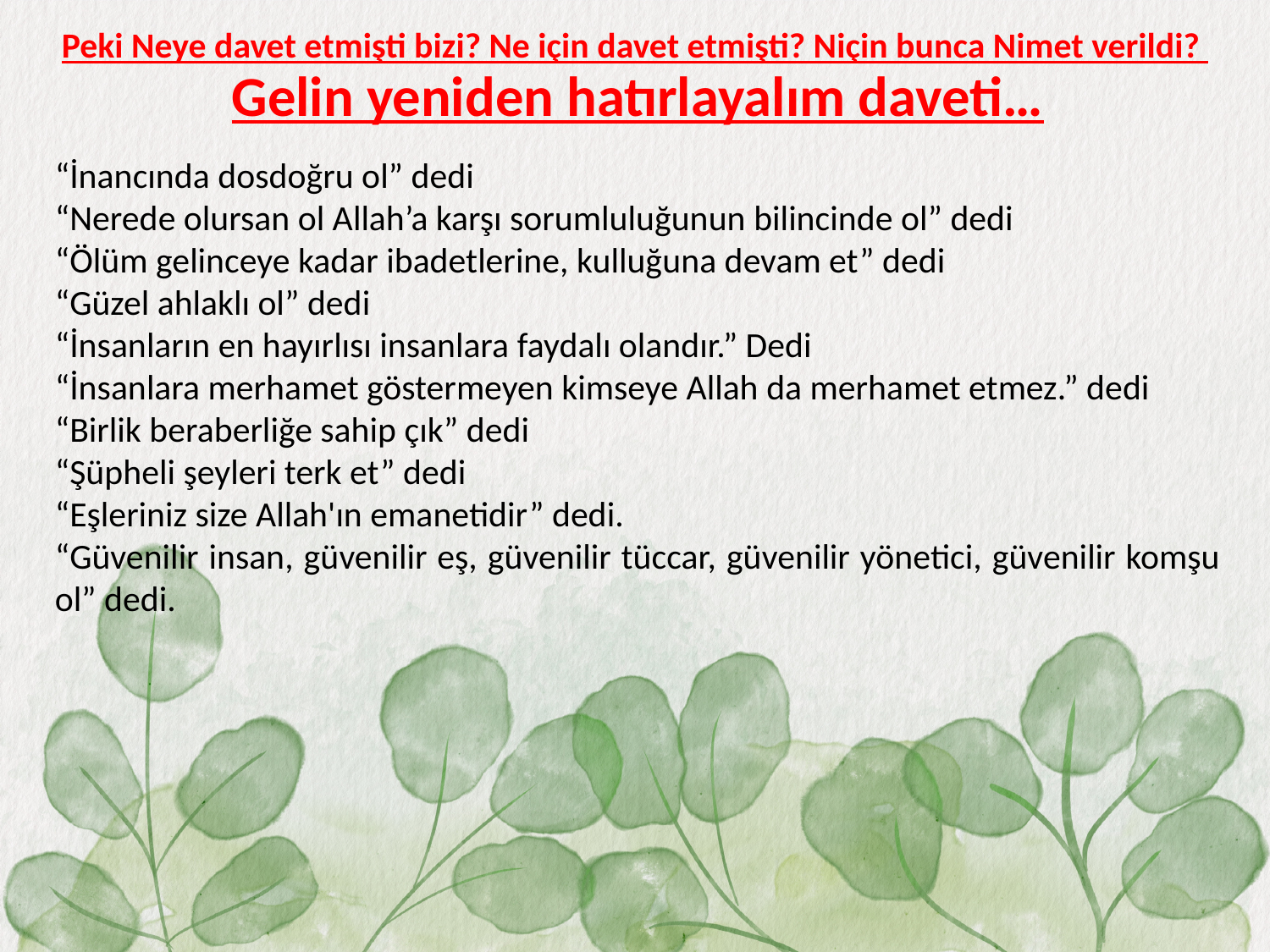

Peki Neye davet etmişti bizi? Ne için davet etmişti? Niçin bunca Nimet verildi?
Gelin yeniden hatırlayalım daveti…

“İnancında dosdoğru ol” dedi
“Nerede olursan ol Allah’a karşı sorumluluğunun bilincinde ol” dedi
“Ölüm gelinceye kadar ibadetlerine, kulluğuna devam et” dedi
“Güzel ahlaklı ol” dedi
“İnsanların en hayırlısı insanlara faydalı olandır.” Dedi
“İnsanlara merhamet göstermeyen kimseye Allah da merhamet etmez.” dedi
“Birlik beraberliğe sahip çık” dedi
“Şüpheli şeyleri terk et” dedi
“Eşleriniz size Allah'ın emanetidir” dedi.
“Güvenilir insan, güvenilir eş, güvenilir tüccar, güvenilir yönetici, güvenilir komşu ol” dedi.